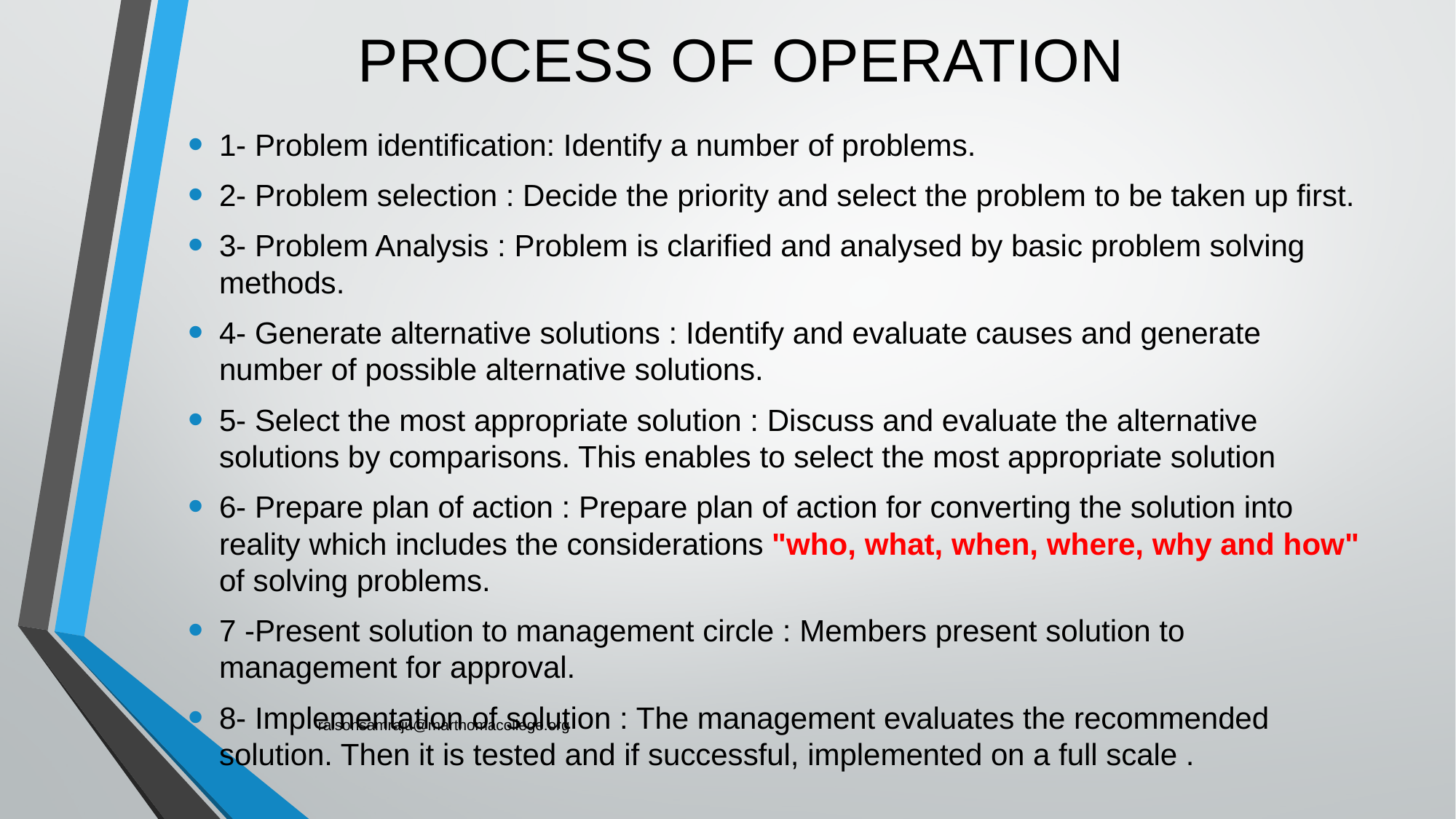

# PROCESS OF OPERATION
1- Problem identification: Identify a number of problems.
2- Problem selection : Decide the priority and select the problem to be taken up first.
3- Problem Analysis : Problem is clarified and analysed by basic problem solving methods.
4- Generate alternative solutions : Identify and evaluate causes and generate number of possible alternative solutions.
5- Select the most appropriate solution : Discuss and evaluate the alternative solutions by comparisons. This enables to select the most appropriate solution
6- Prepare plan of action : Prepare plan of action for converting the solution into reality which includes the considerations "who, what, when, where, why and how" of solving problems.
7 -Present solution to management circle : Members present solution to management for approval.
8- Implementation of solution : The management evaluates the recommended solution. Then it is tested and if successful, implemented on a full scale .
raisonsamraju@marthomacollege.org